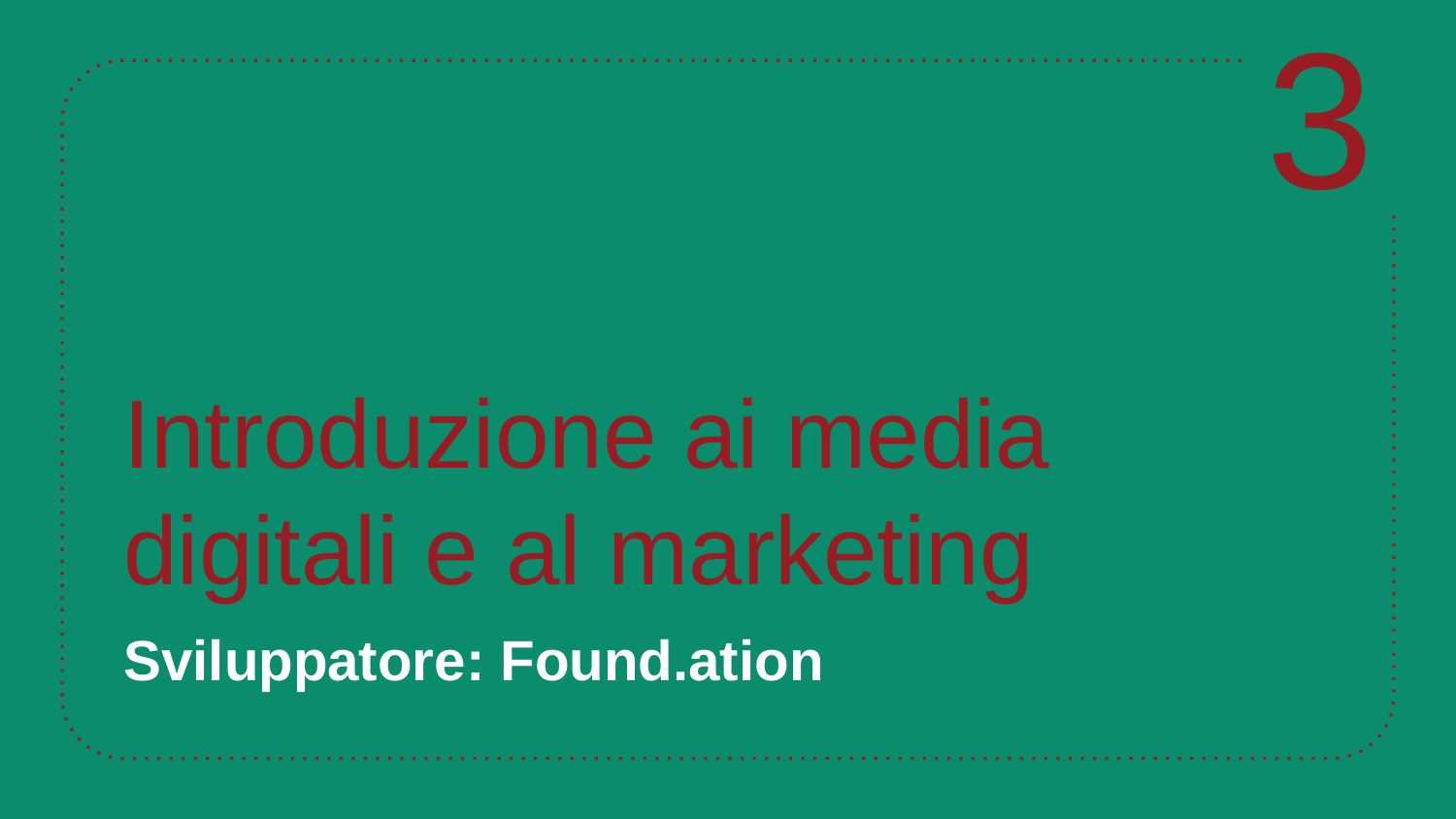

3
# Introduzione ai media digitali e al marketing
Sviluppatore: Found.ation